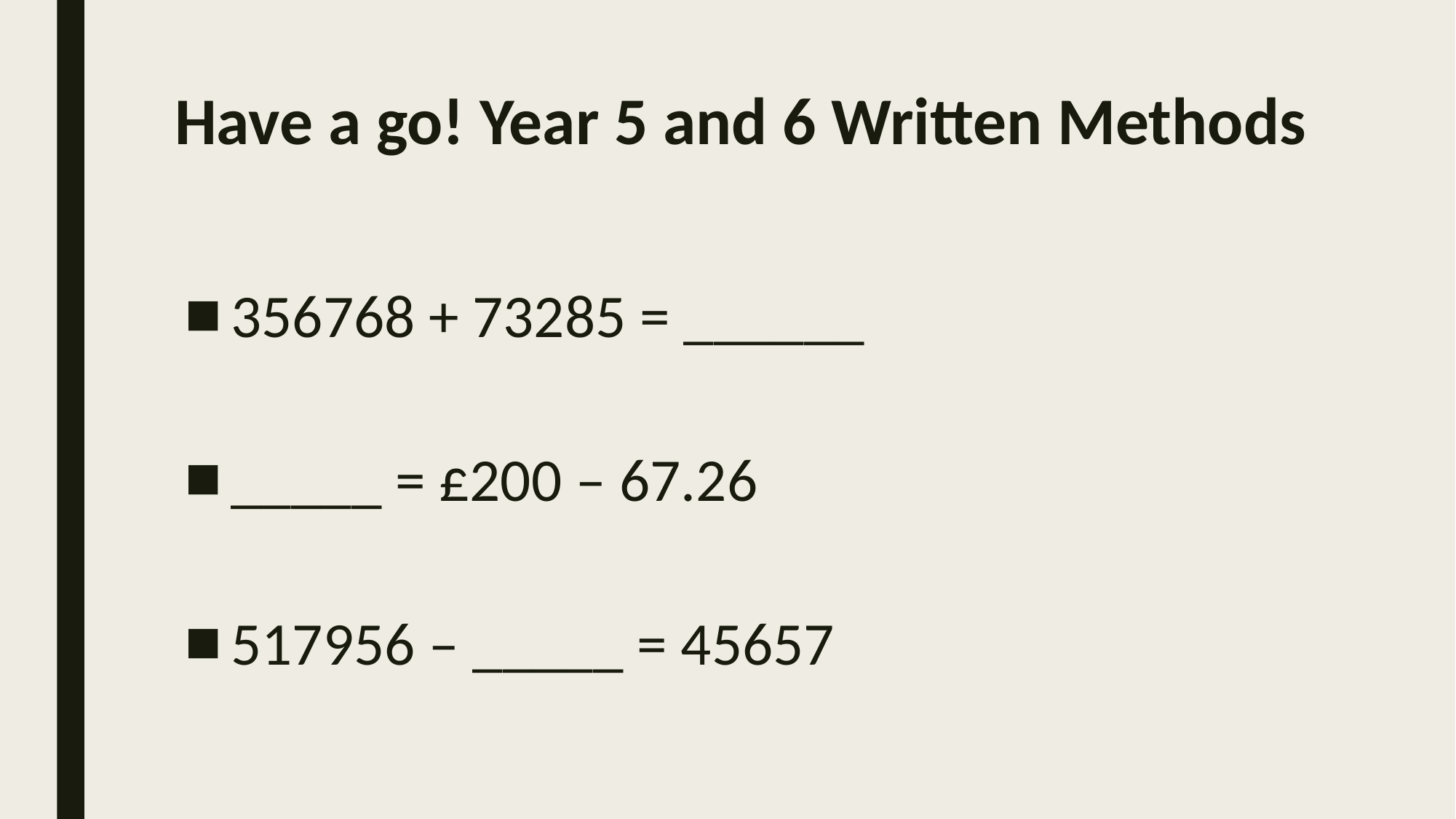

# Have a go! Year 5 and 6 Written Methods
356768 + 73285 = ______
_____ = £200 – 67.26
517956 – _____ = 45657